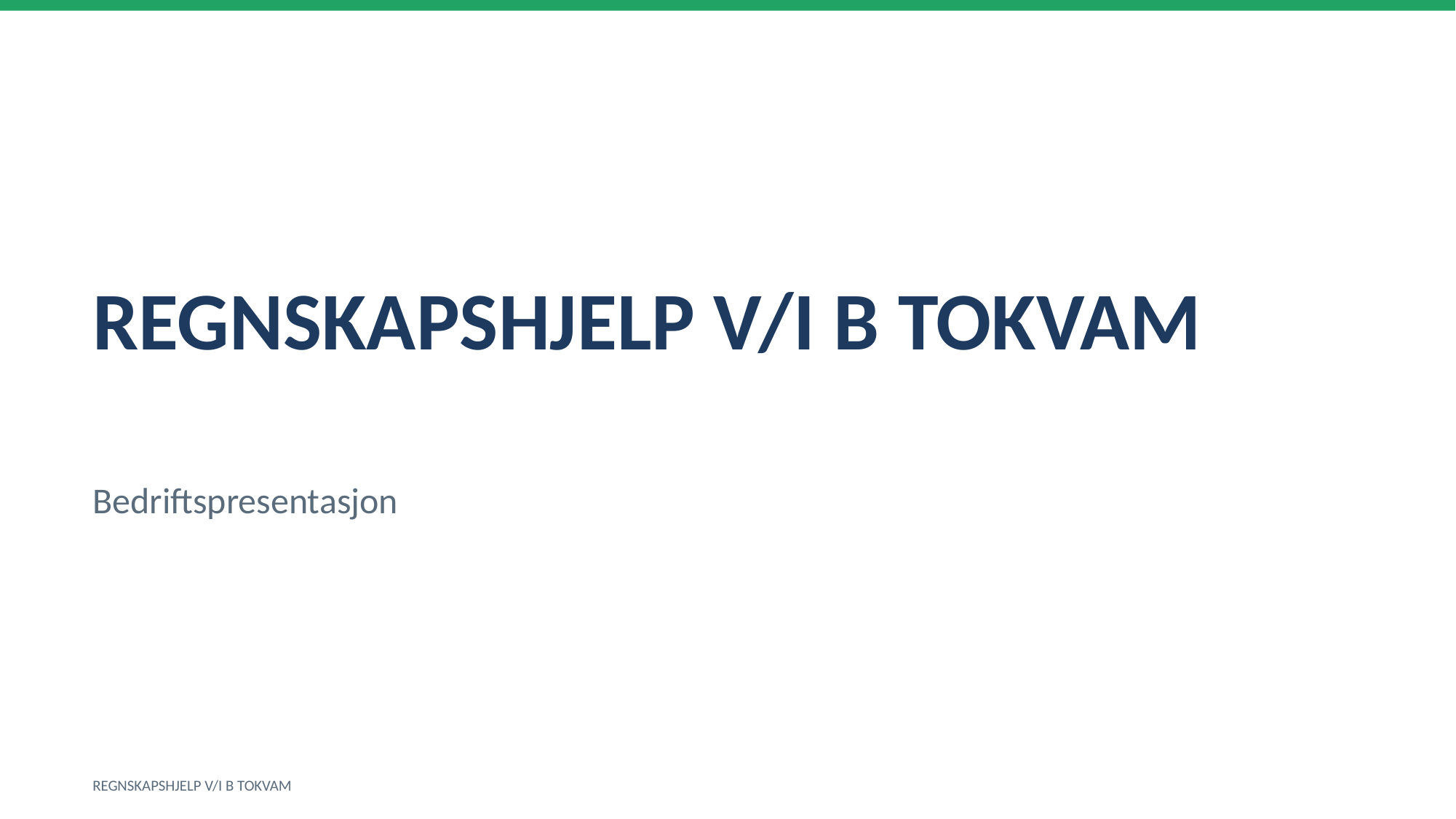

REGNSKAPSHJELP V/I B TOKVAM
Bedriftspresentasjon
REGNSKAPSHJELP V/I B TOKVAM